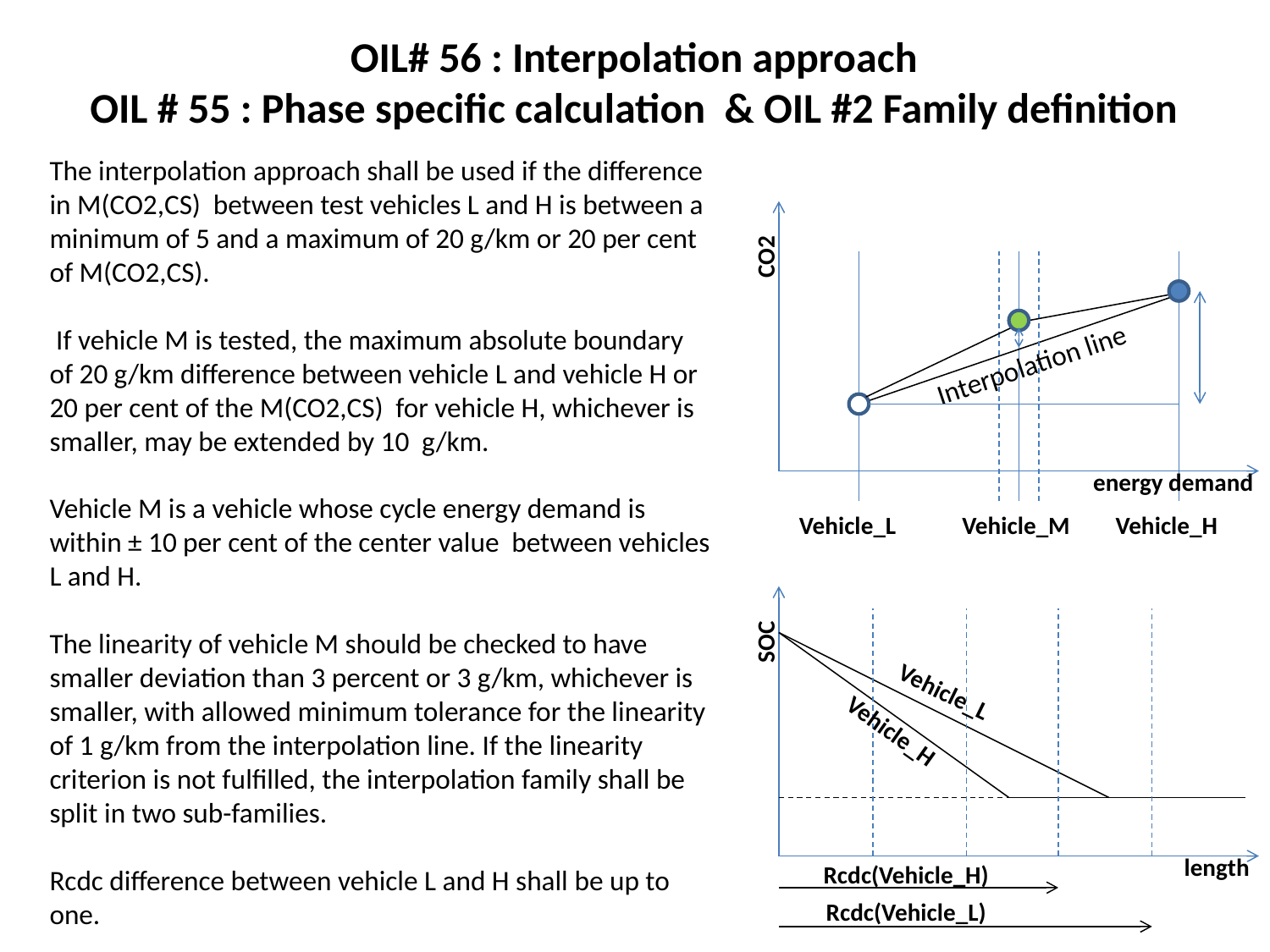

OIL# 56 : Interpolation approach
OIL # 55 : Phase specific calculation  & OIL #2 Family definition
The interpolation approach shall be used if the difference in M(CO2,CS)  between test vehicles L and H is between a minimum of 5 and a maximum of 20 g/km or 20 per cent of M(CO2,CS).

 If vehicle M is tested, the maximum absolute boundary of 20 g/km difference between vehicle L and vehicle H or 20 per cent of the M(CO2,CS)  for vehicle H, whichever is smaller, may be extended by 10  g/km.

Vehicle M is a vehicle whose cycle energy demand is within ± 10 per cent of the center value  between vehicles L and H.

The linearity of vehicle M should be checked to have smaller deviation than 3 percent or 3 g/km, whichever is smaller, with allowed minimum tolerance for the linearity of 1 g/km from the interpolation line. If the linearity criterion is not fulfilled, the interpolation family shall be split in two sub-families.

Rcdc difference between vehicle L and H shall be up to one.
CO2

Interpolation line

energy demand
Vehicle_L
Vehicle_M
Vehicle_H
SOC
Vehicle_L
Vehicle_H
length
Rcdc(Vehicle_H)
Rcdc(Vehicle_L)